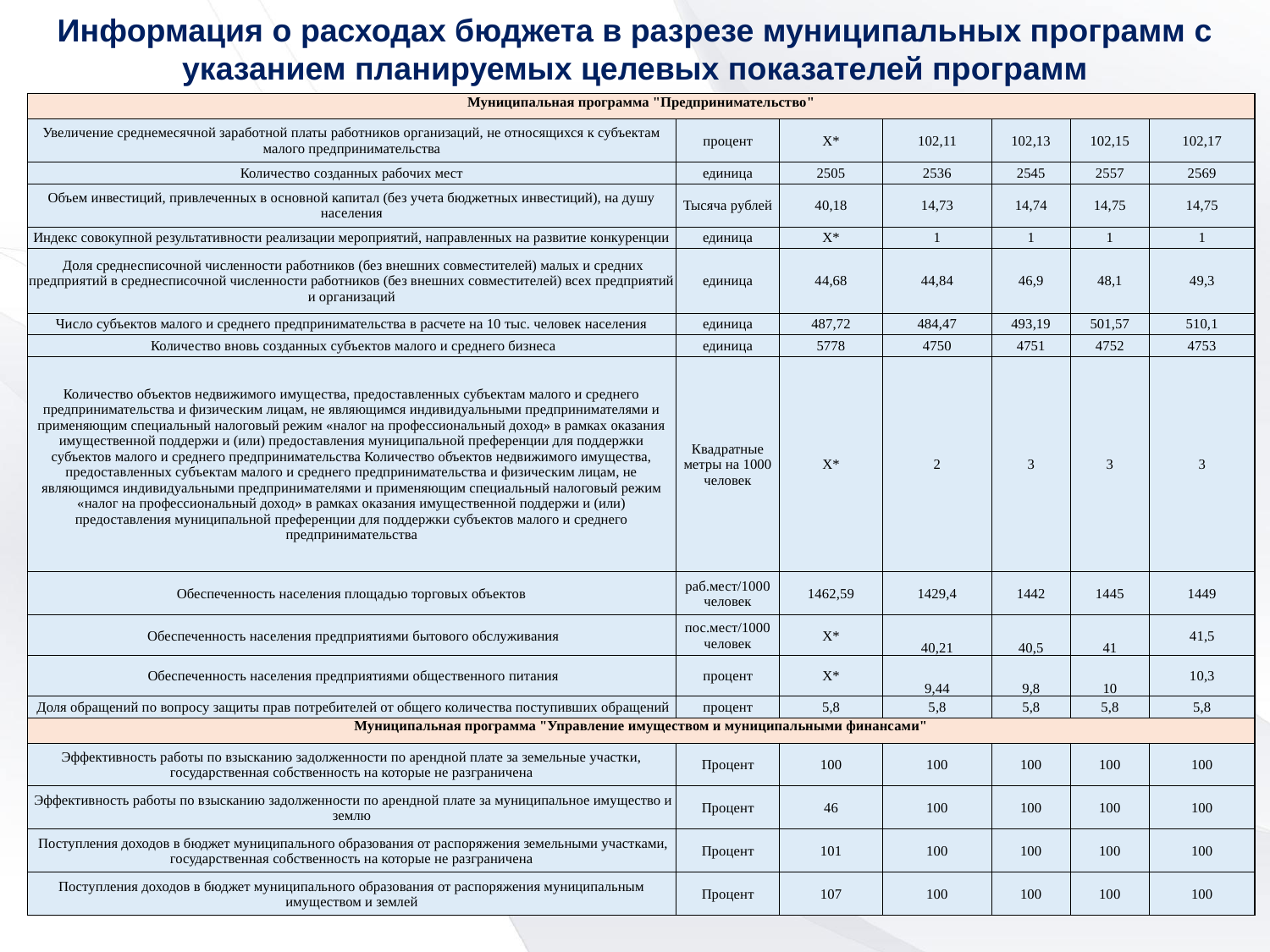

Информация о расходах бюджета в разрезе муниципальных программ с указанием планируемых целевых показателей программ
| Муниципальная программа "Предпринимательство" |  |  |  |  |  |  |
| --- | --- | --- | --- | --- | --- | --- |
| Увеличение среднемесячной заработной платы работников организаций, не относящихся к субъектам малого предпринимательства | процент | Х\* | 102,11 | 102,13 | 102,15 | 102,17 |
| Количество созданных рабочих мест | единица | 2505 | 2536 | 2545 | 2557 | 2569 |
| Объем инвестиций, привлеченных в основной капитал (без учета бюджетных инвестиций), на душу населения | Тысяча рублей | 40,18 | 14,73 | 14,74 | 14,75 | 14,75 |
| Индекс совокупной результативности реализации мероприятий, направленных на развитие конкуренции | единица | Х\* | 1 | 1 | 1 | 1 |
| Доля среднесписочной численности работников (без внешних совместителей) малых и средних предприятий в среднесписочной численности работников (без внешних совместителей) всех предприятий и организаций | единица | 44,68 | 44,84 | 46,9 | 48,1 | 49,3 |
| Число субъектов малого и среднего предпринимательства в расчете на 10 тыс. человек населения | единица | 487,72 | 484,47 | 493,19 | 501,57 | 510,1 |
| Количество вновь созданных субъектов малого и среднего бизнеса | единица | 5778 | 4750 | 4751 | 4752 | 4753 |
| Количество объектов недвижимого имущества, предоставленных субъектам малого и среднего предпринимательства и физическим лицам, не являющимся индивидуальными предпринимателями и применяющим специальный налоговый режим «налог на профессиональный доход» в рамках оказания имущественной поддержи и (или) предоставления муниципальной преференции для поддержки субъектов малого и среднего предпринимательства Количество объектов недвижимого имущества, предоставленных субъектам малого и среднего предпринимательства и физическим лицам, не являющимся индивидуальными предпринимателями и применяющим специальный налоговый режим «налог на профессиональный доход» в рамках оказания имущественной поддержи и (или) предоставления муниципальной преференции для поддержки субъектов малого и среднего предпринимательства | Квадратные метры на 1000 человек | Х\* | 2 | 3 | 3 | 3 |
| Обеспеченность населения площадью торговых объектов | раб.мест/1000 человек | 1462,59 | 1429,4 | 1442 | 1445 | 1449 |
| Обеспеченность населения предприятиями бытового обслуживания | пос.мест/1000 человек | Х\* | 40,21 | 40,5 | 41 | 41,5 |
| Обеспеченность населения предприятиями общественного питания | процент | Х\* | 9,44 | 9,8 | 10 | 10,3 |
| Доля обращений по вопросу защиты прав потребителей от общего количества поступивших обращений | процент | 5,8 | 5,8 | 5,8 | 5,8 | 5,8 |
| Муниципальная программа "Управление имуществом и муниципальными финансами" |  |  |  |  |  |  |
| Эффективность работы по взысканию задолженности по арендной плате за земельные участки, государственная собственность на которые не разграничена | Процент | 100 | 100 | 100 | 100 | 100 |
| Эффективность работы по взысканию задолженности по арендной плате за муниципальное имущество и землю | Процент | 46 | 100 | 100 | 100 | 100 |
| Поступления доходов в бюджет муниципального образования от распоряжения земельными участками, государственная собственность на которые не разграничена | Процент | 101 | 100 | 100 | 100 | 100 |
| Поступления доходов в бюджет муниципального образования от распоряжения муниципальным имуществом и землей | Процент | 107 | 100 | 100 | 100 | 100 |